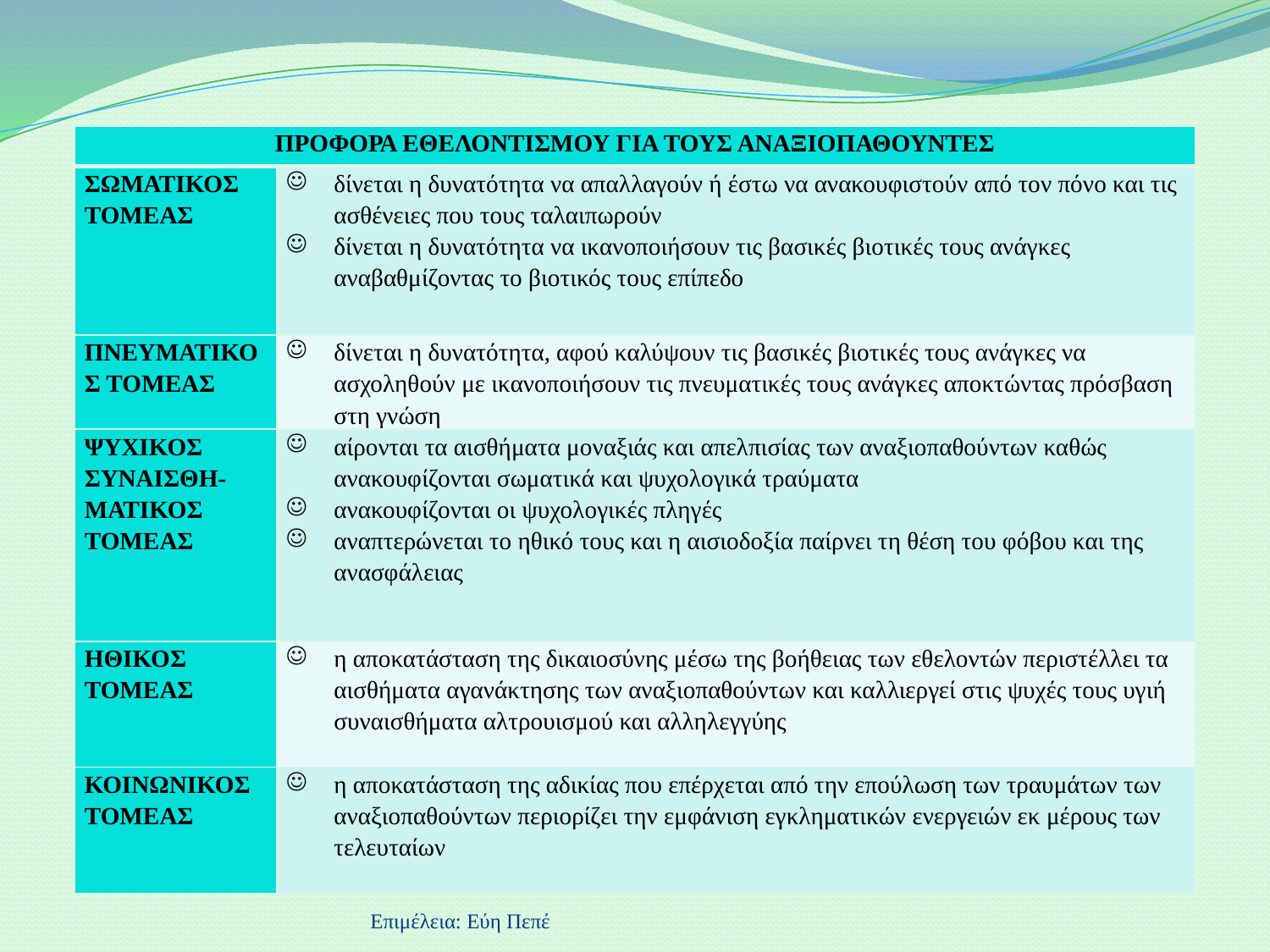

| ΠΡΟΦΟΡΑ ΕΘΕΛΟΝΤΙΣΜΟΥ ΓΙΑ ΤΟΥΣ ΑΝΑΞΙΟΠΑΘΟΥΝΤΕΣ |  |
| --- | --- |
| ΣΩΜΑΤΙΚΟΣ ΤΟΜΕΑΣ | δίνεται η δυνατότητα να απαλλαγούν ή έστω να ανακουφιστούν από τον πόνο και τις ασθένειες που τους ταλαιπωρούν δίνεται η δυνατότητα να ικανοποιήσουν τις βασικές βιοτικές τους ανάγκες αναβαθμίζοντας το βιοτικός τους επίπεδο |
| ΠΝΕΥΜΑΤΙΚΟΣ ΤΟΜΕΑΣ | δίνεται η δυνατότητα, αφού καλύψουν τις βασικές βιοτικές τους ανάγκες να ασχοληθούν με ικανοποιήσουν τις πνευματικές τους ανάγκες αποκτώντας πρόσβαση στη γνώση |
| ΨΥΧΙΚΟΣ ΣΥΝΑΙΣΘΗ-ΜΑΤΙΚΟΣ ΤΟΜΕΑΣ | αίρονται τα αισθήματα μοναξιάς και απελπισίας των αναξιοπαθούντων καθώς ανακουφίζονται σωματικά και ψυχολογικά τραύματα ανακουφίζονται οι ψυχολογικές πληγές αναπτερώνεται το ηθικό τους και η αισιοδοξία παίρνει τη θέση του φόβου και της ανασφάλειας |
| ΗΘΙΚΟΣ ΤΟΜΕΑΣ | η αποκατάσταση της δικαιοσύνης μέσω της βοήθειας των εθελοντών περιστέλλει τα αισθήματα αγανάκτησης των αναξιοπαθούντων και καλλιεργεί στις ψυχές τους υγιή συναισθήματα αλτρουισμού και αλληλεγγύης |
| ΚΟΙΝΩΝΙΚΟΣ ΤΟΜΕΑΣ | η αποκατάσταση της αδικίας που επέρχεται από την επούλωση των τραυμάτων των αναξιοπαθούντων περιορίζει την εμφάνιση εγκληματικών ενεργειών εκ μέρους των τελευταίων |
Επιμέλεια: Εύη Πεπέ